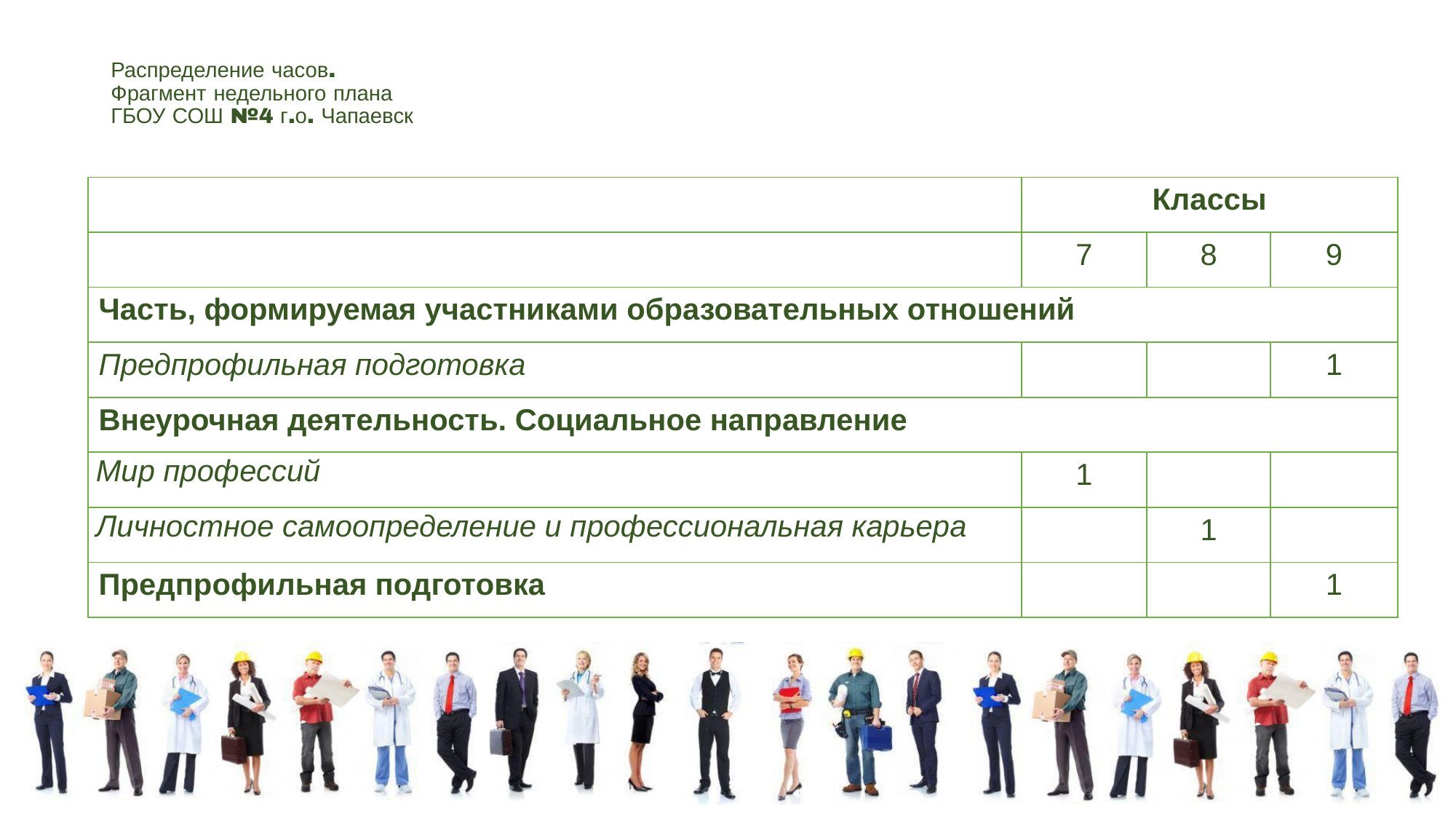

# Распределение часов. Фрагмент недельного плана ГБОУ СОШ №4 г.о. Чапаевск
|  | Классы |  |  |
| --- | --- | --- | --- |
|  | 7 | 8 | 9 |
| Часть, формируемая участниками образовательных отношений |  |  |  |
| Предпрофильная подготовка |  |  | 1 |
| Внеурочная деятельность. Социальное направление |  |  |  |
| Мир профессий | 1 |  |  |
| Личностное самоопределение и профессиональная карьера |  | 1 |  |
| Предпрофильная подготовка |  |  | 1 |